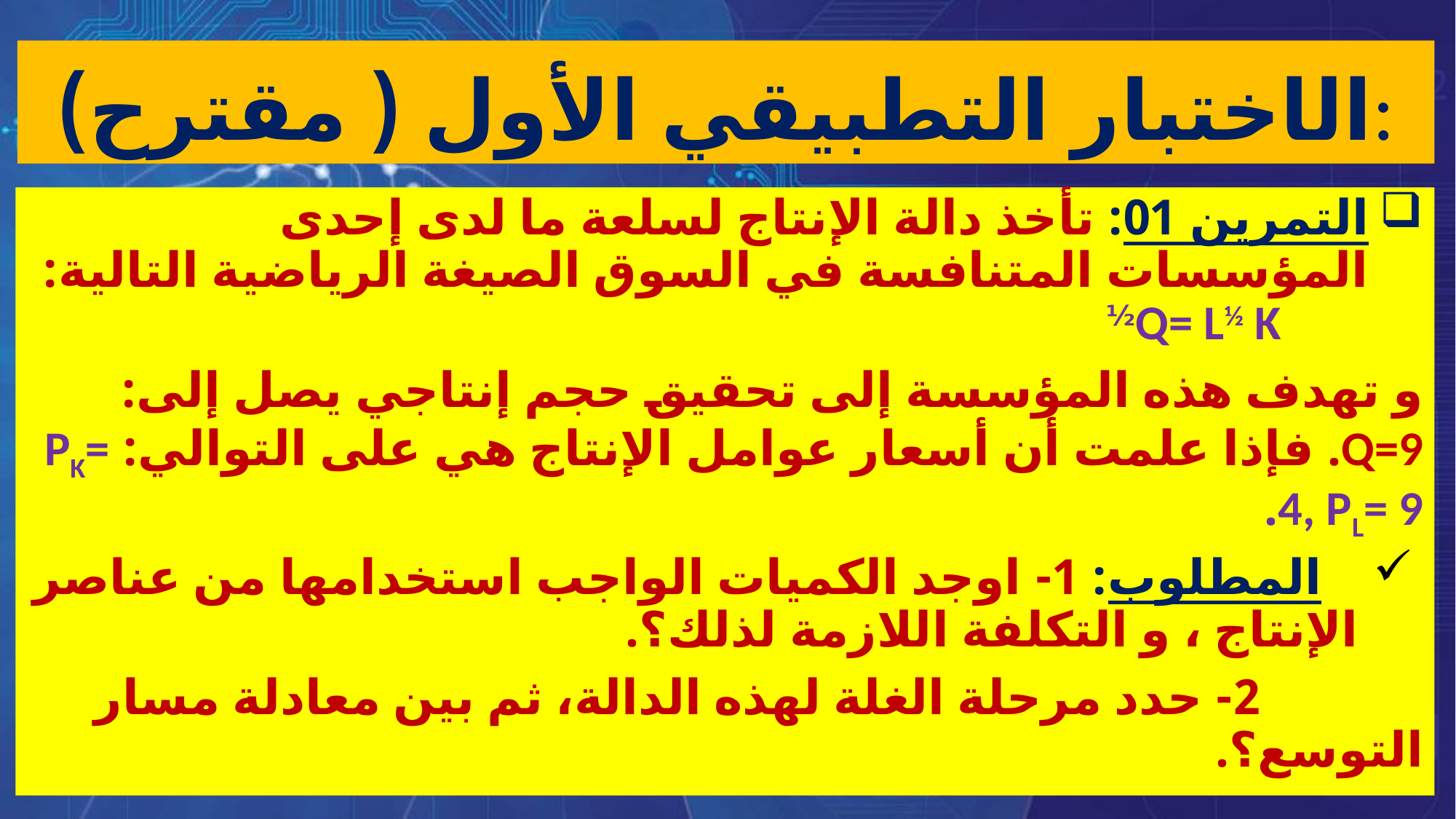

# الاختبار التطبيقي الأول ( مقترح):
التمرين 01: تأخذ دالة الإنتاج لسلعة ما لدى إحدى المؤسسات المتنافسة في السوق الصيغة الرياضية التالية:         Q= L½ K½
و تهدف هذه المؤسسة إلى تحقيق حجم إنتاجي يصل إلى: Q=9. فإذا علمت أن أسعار عوامل الإنتاج هي على التوالي: PK= 4, PL= 9.
   المطلوب: 1- اوجد الكميات الواجب استخدامها من عناصر الإنتاج ، و التكلفة اللازمة لذلك؟.
             2- حدد مرحلة الغلة لهذه الدالة، ثم بين معادلة مسار التوسع؟.